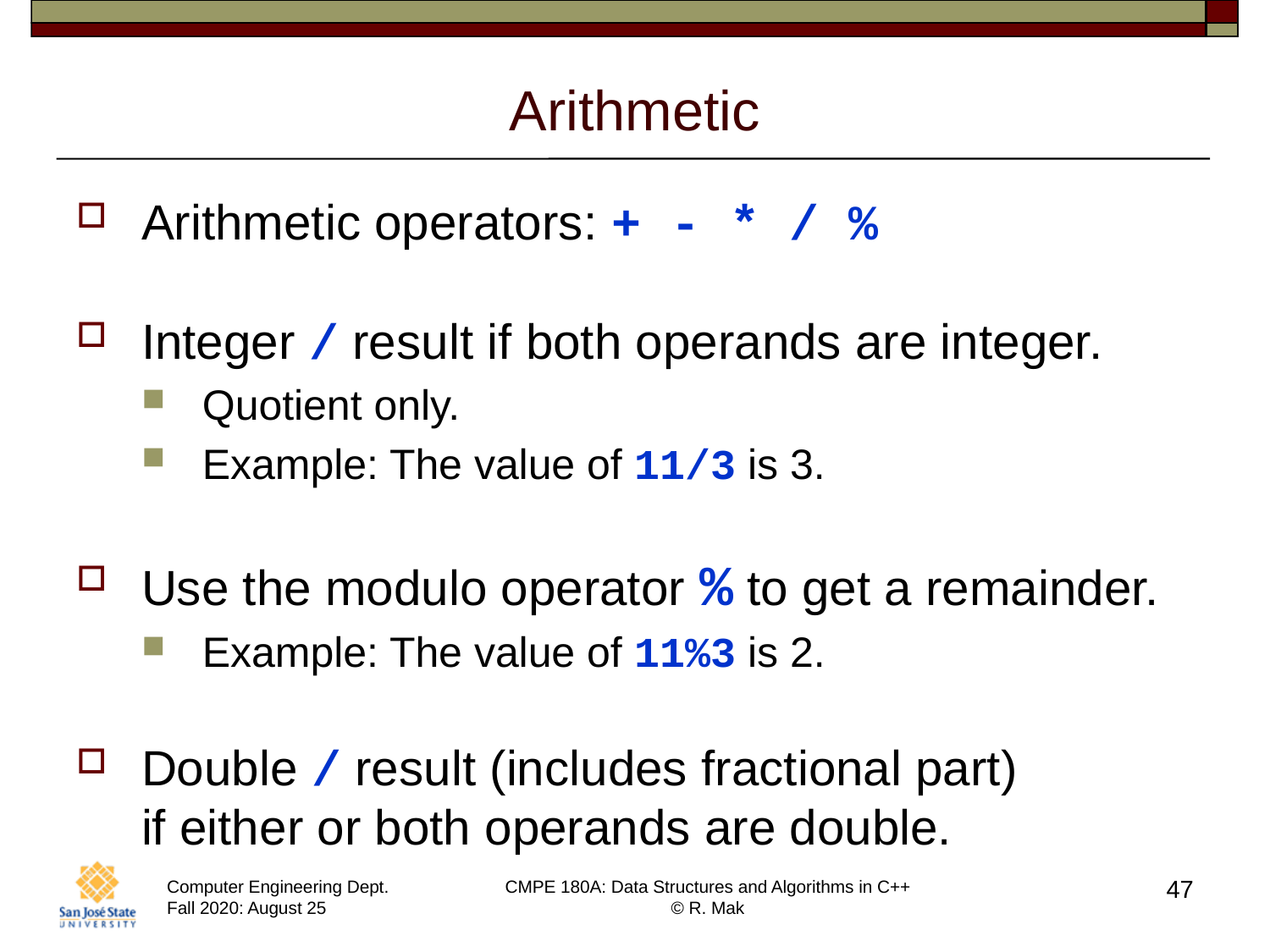

# Arithmetic
Arithmetic operators: + - * / %

Integer / result if both operands are integer.
Quotient only.
Example: The value of 11/3 is 3.

Use the modulo operator % to get a remainder.
Example: The value of 11%3 is 2.

Double / result (includes fractional part)
if either or both operands are double.
47